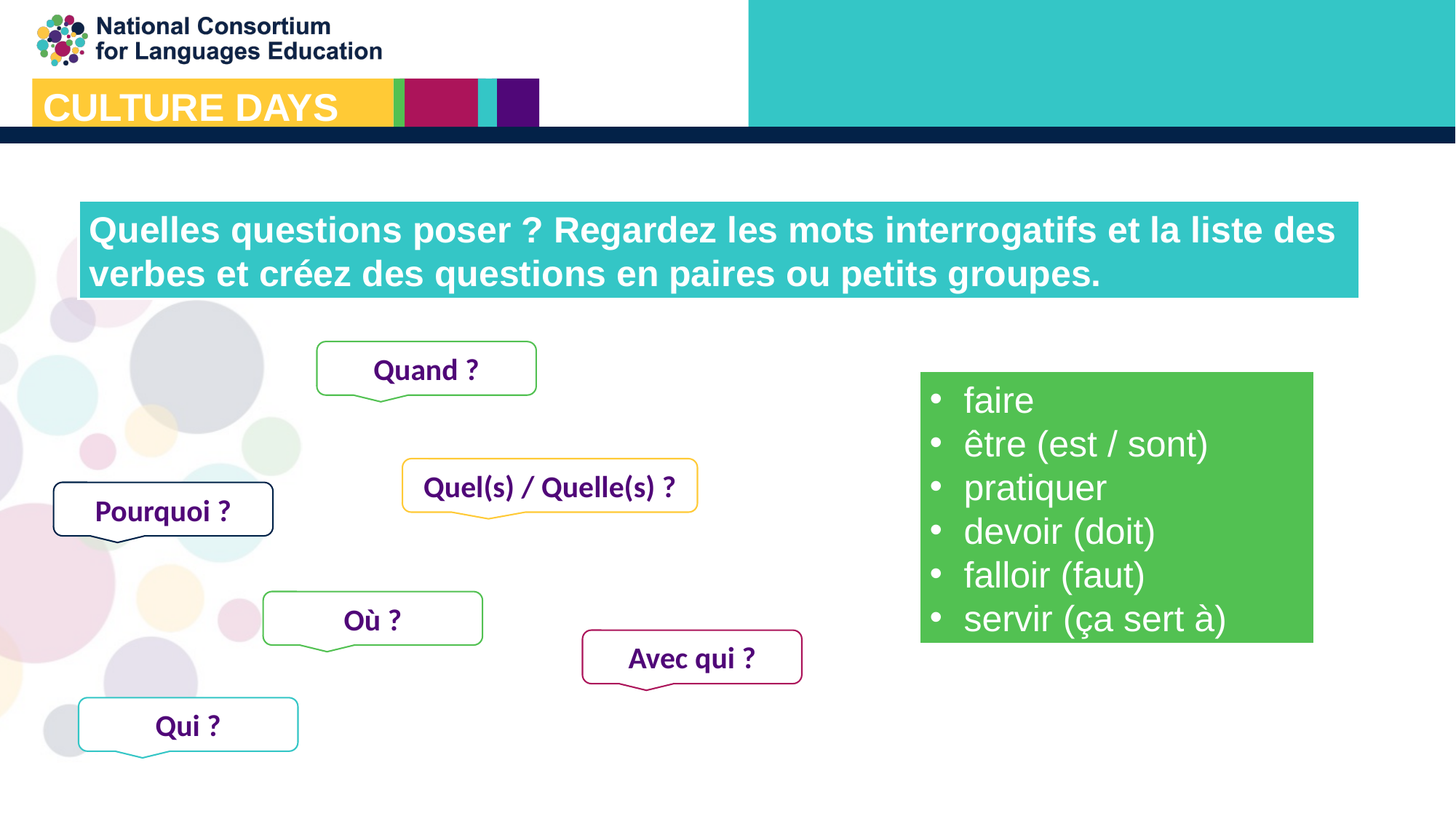

Quelles questions poser ? Regardez les mots interrogatifs et la liste des verbes et créez des questions en paires ou petits groupes.
Quand ?
faire
être (est / sont)
pratiquer
devoir (doit)
falloir (faut)
servir (ça sert à)
Quel(s) / Quelle(s) ?
Pourquoi ?
Où ?
Avec qui ?
Qui ?